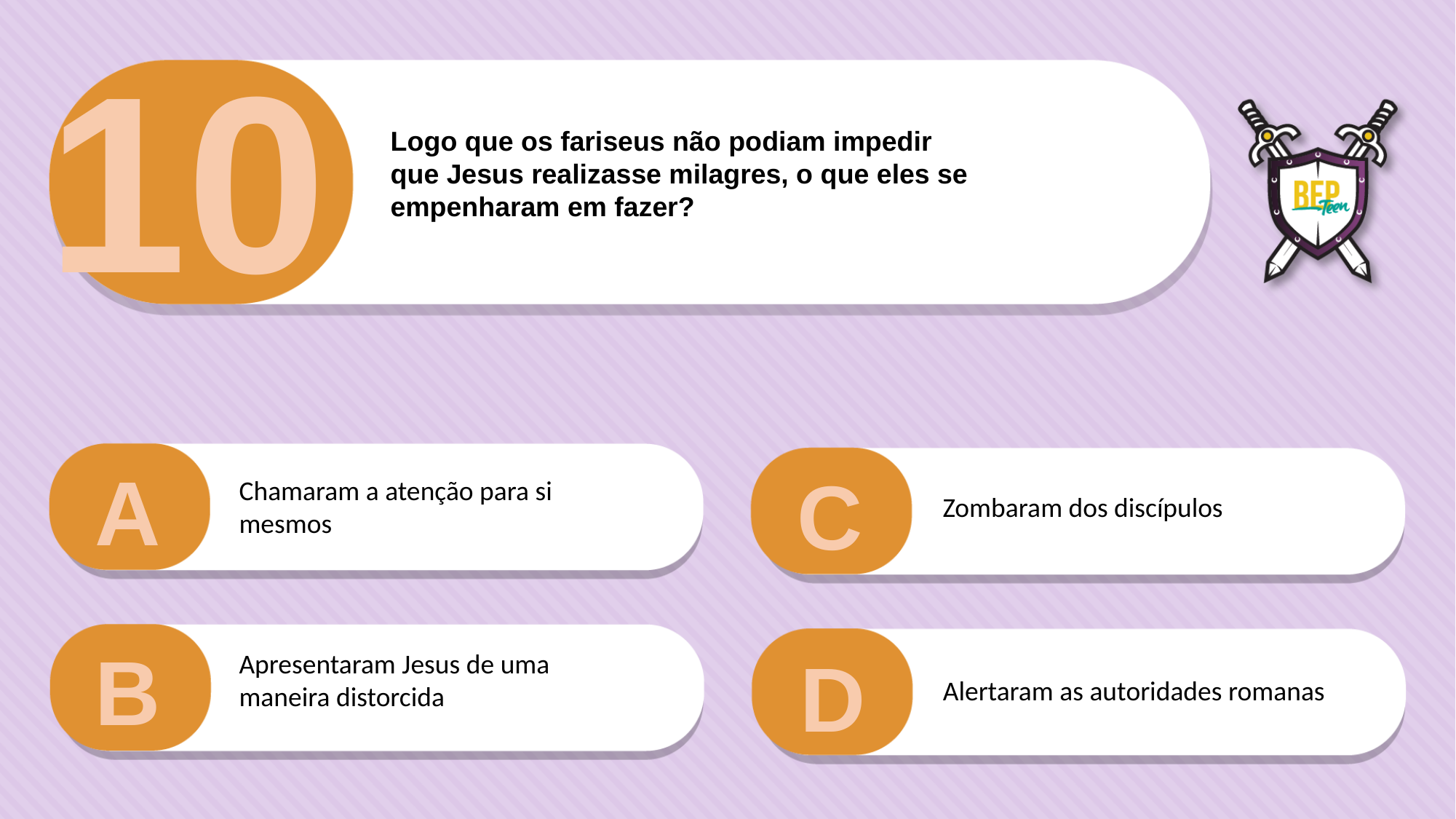

10
Logo que os fariseus não podiam impedir
que Jesus realizasse milagres, o que eles se
empenharam em fazer?
A
C
Chamaram a atenção para si mesmos
Zombaram dos discípulos
B
D
Apresentaram Jesus de uma maneira distorcida
Alertaram as autoridades romanas